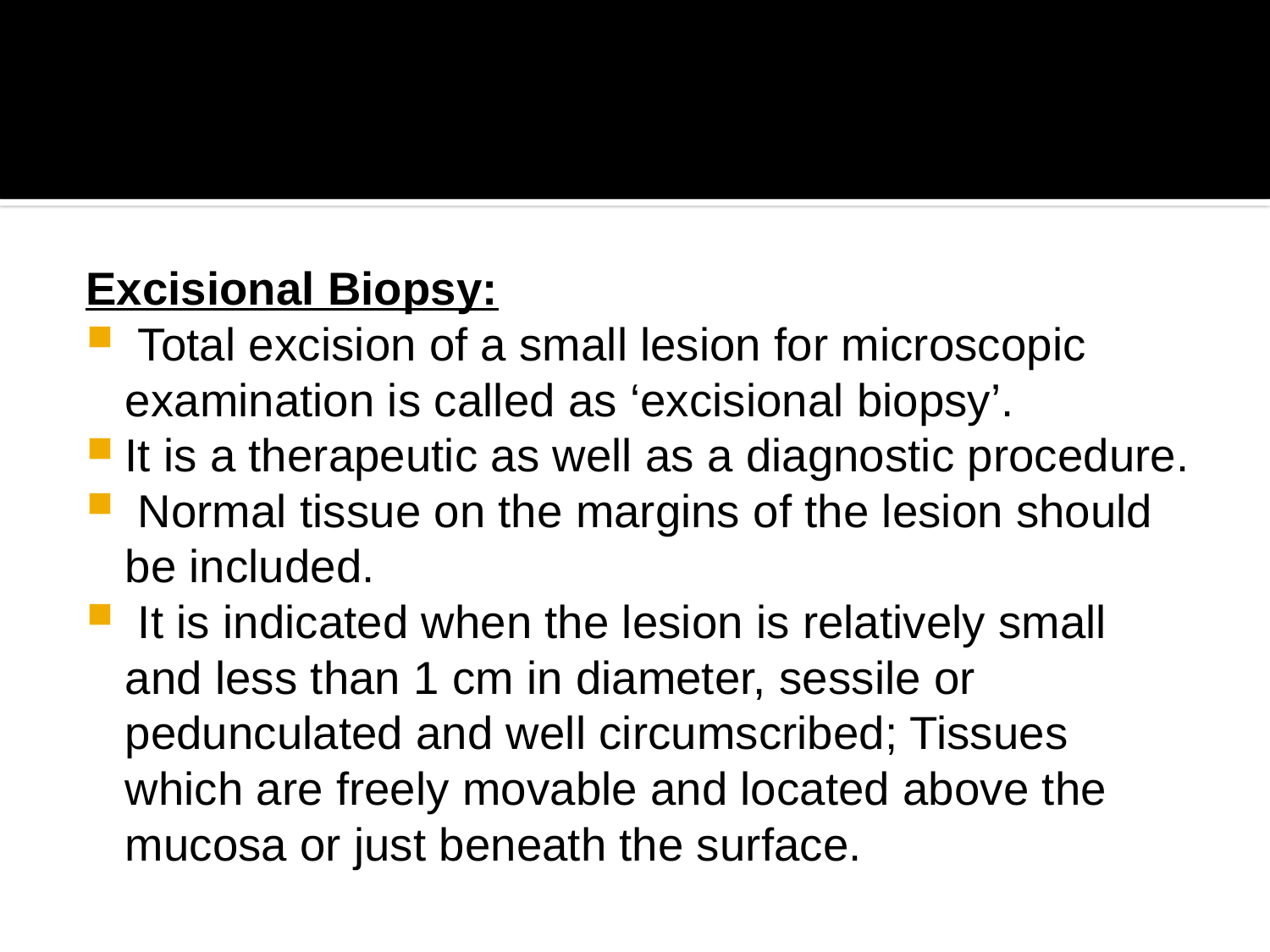

#
Excisional Biopsy:
 Total excision of a small lesion for microscopic examination is called as ‘excisional biopsy’.
It is a therapeutic as well as a diagnostic procedure.
 Normal tissue on the margins of the lesion should be included.
 It is indicated when the lesion is relatively small and less than 1 cm in diameter, sessile or pedunculated and well circumscribed; Tissues which are freely movable and located above the mucosa or just beneath the surface.